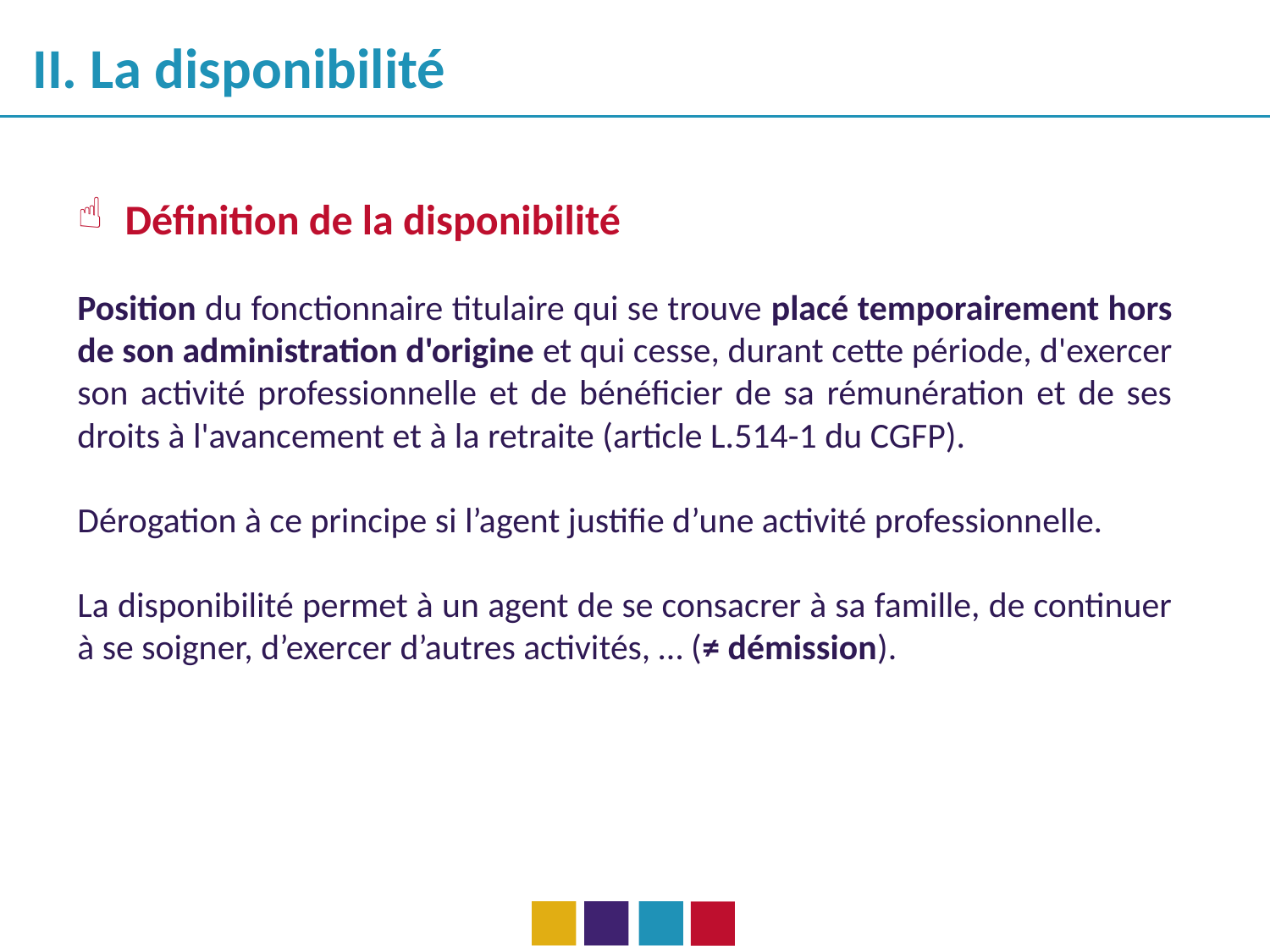

II. La disponibilité

Définition de la disponibilité

Position du fonctionnaire titulaire qui se trouve placé temporairement hors de son administration d'origine et qui cesse, durant cette période, d'exercer son activité professionnelle et de bénéficier de sa rémunération et de ses droits à l'avancement et à la retraite (article L.514-1 du CGFP).

Dérogation à ce principe si l’agent justifie d’une activité professionnelle.

La disponibilité permet à un agent de se consacrer à sa famille, de continuer à se soigner, d’exercer d’autres activités, … (≠ démission).